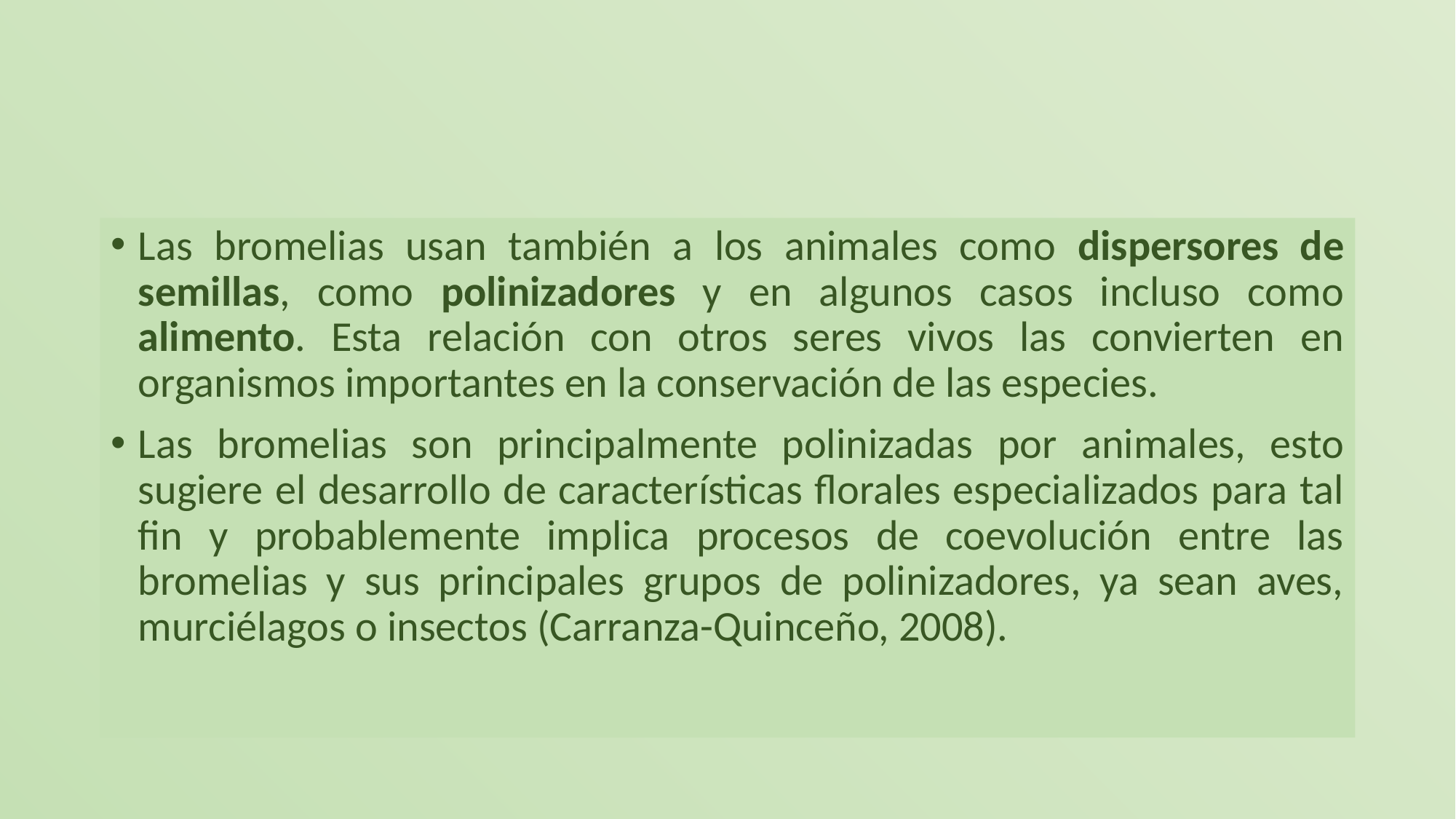

#
Las bromelias usan también a los animales como dispersores de semillas, como polinizadores y en algunos casos incluso como alimento. Esta relación con otros seres vivos las convierten en organismos importantes en la conservación de las especies.
Las bromelias son principalmente polinizadas por animales, esto sugiere el desarrollo de características florales especializados para tal fin y probablemente implica procesos de coevolución entre las bromelias y sus principales grupos de polinizadores, ya sean aves, murciélagos o insectos (Carranza-Quinceño, 2008).